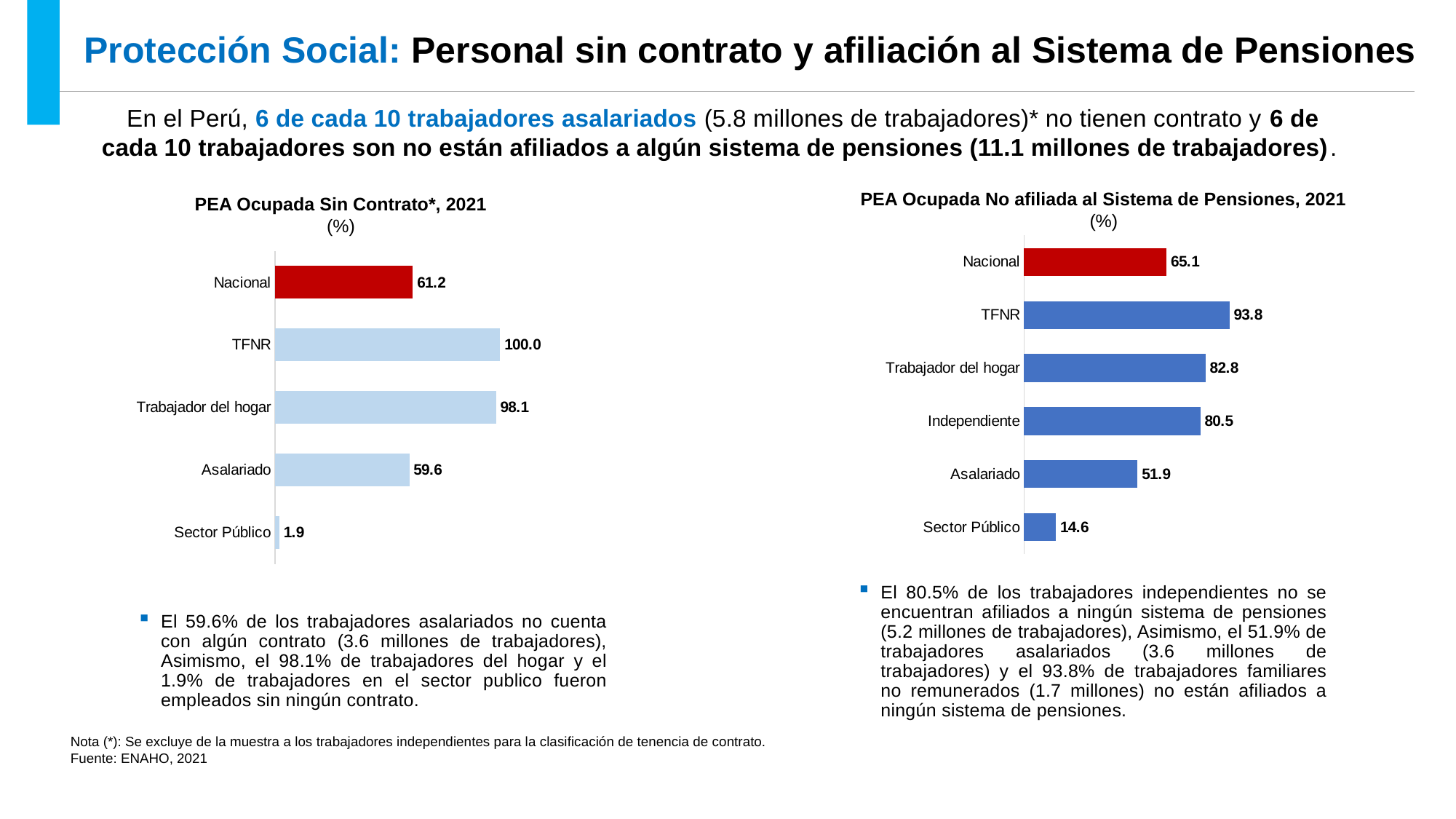

Protección Social: Personal sin contrato y afiliación al Sistema de Pensiones
En el Perú, 6 de cada 10 trabajadores asalariados (5.8 millones de trabajadores)* no tienen contrato y 6 de cada 10 trabajadores son no están afiliados a algún sistema de pensiones (11.1 millones de trabajadores).
PEA Ocupada No afiliada al Sistema de Pensiones, 2021
(%)
PEA Ocupada Sin Contrato*, 2021
(%)

### Chart

| Category |  |
|---|---|
| Sector Público | 14.589405543318055 |
| Asalariado | 51.85975503027668 |
| Independiente | 80.46904859921285 |
| Trabajador del hogar | 82.84699968319855 |
| TFNR | 93.77960881172167 |
| Nacional | 65.06403843339727 |

### Chart

| Category |  |
|---|---|
| Sector Público | 1.8735252029847844 |
| Asalariado | 59.62237943535388 |
| Trabajador del hogar | 98.11142980042892 |
| TFNR | 100.0 |
| Nacional | 61.18295162616321 |
El 80.5% de los trabajadores independientes no se encuentran afiliados a ningún sistema de pensiones (5.2 millones de trabajadores), Asimismo, el 51.9% de trabajadores asalariados (3.6 millones de trabajadores) y el 93.8% de trabajadores familiares no remunerados (1.7 millones) no están afiliados a ningún sistema de pensiones.
El 59.6% de los trabajadores asalariados no cuenta con algún contrato (3.6 millones de trabajadores), Asimismo, el 98.1% de trabajadores del hogar y el 1.9% de trabajadores en el sector publico fueron empleados sin ningún contrato.
Nota (*): Se excluye de la muestra a los trabajadores independientes para la clasificación de tenencia de contrato.
Fuente: ENAHO, 2021